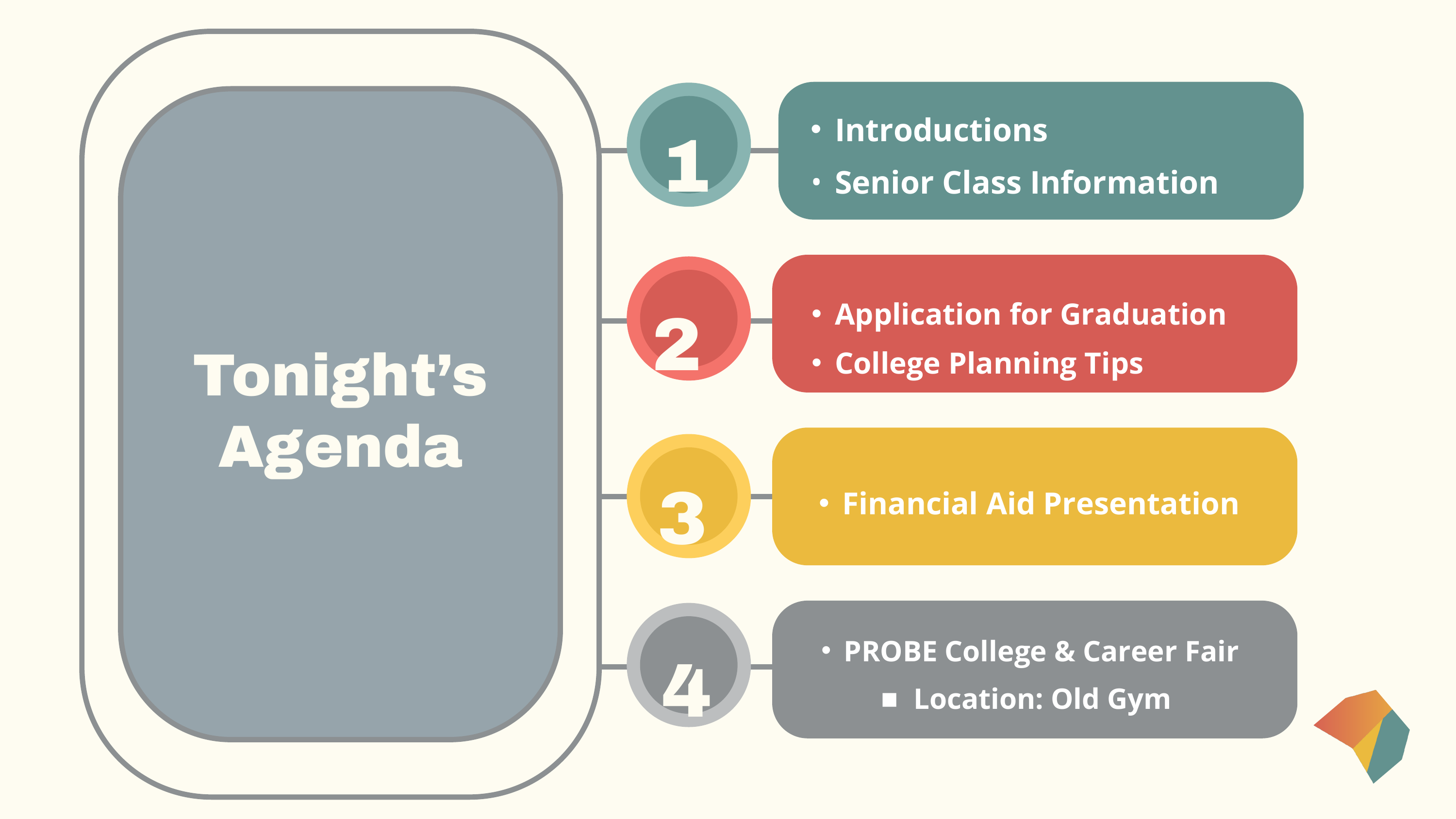

Introductions
Senior Class Information

1S

2
Application for Graduation
College Planning Tips

Tonight’s
Agenda

3
Financial Aid Presentation

PROBE College & Career Fair
Location: Old Gym

4